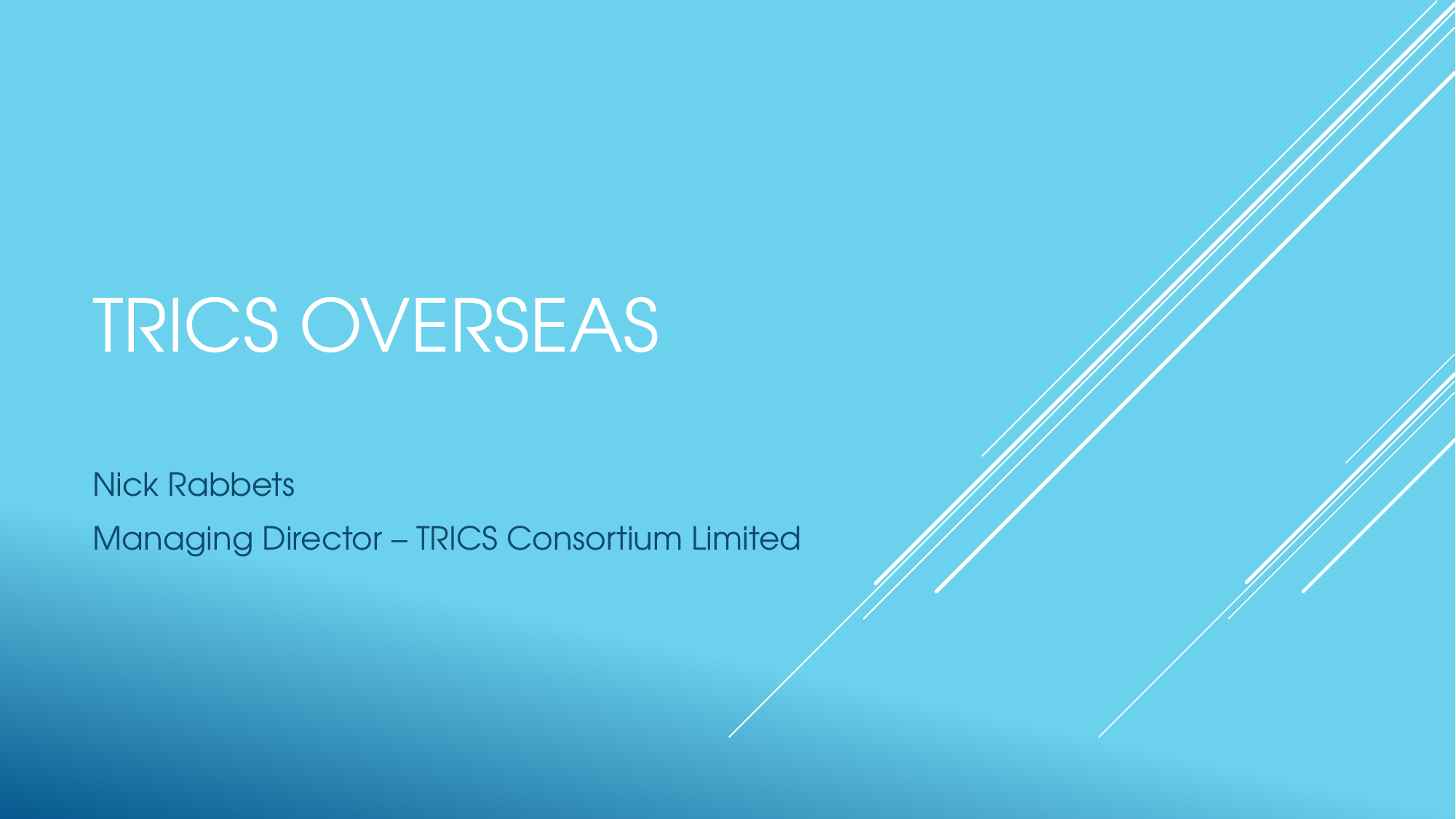

# TRICS OVERSEAS
Nick Rabbets
Managing Director – TRICS Consortium Limited